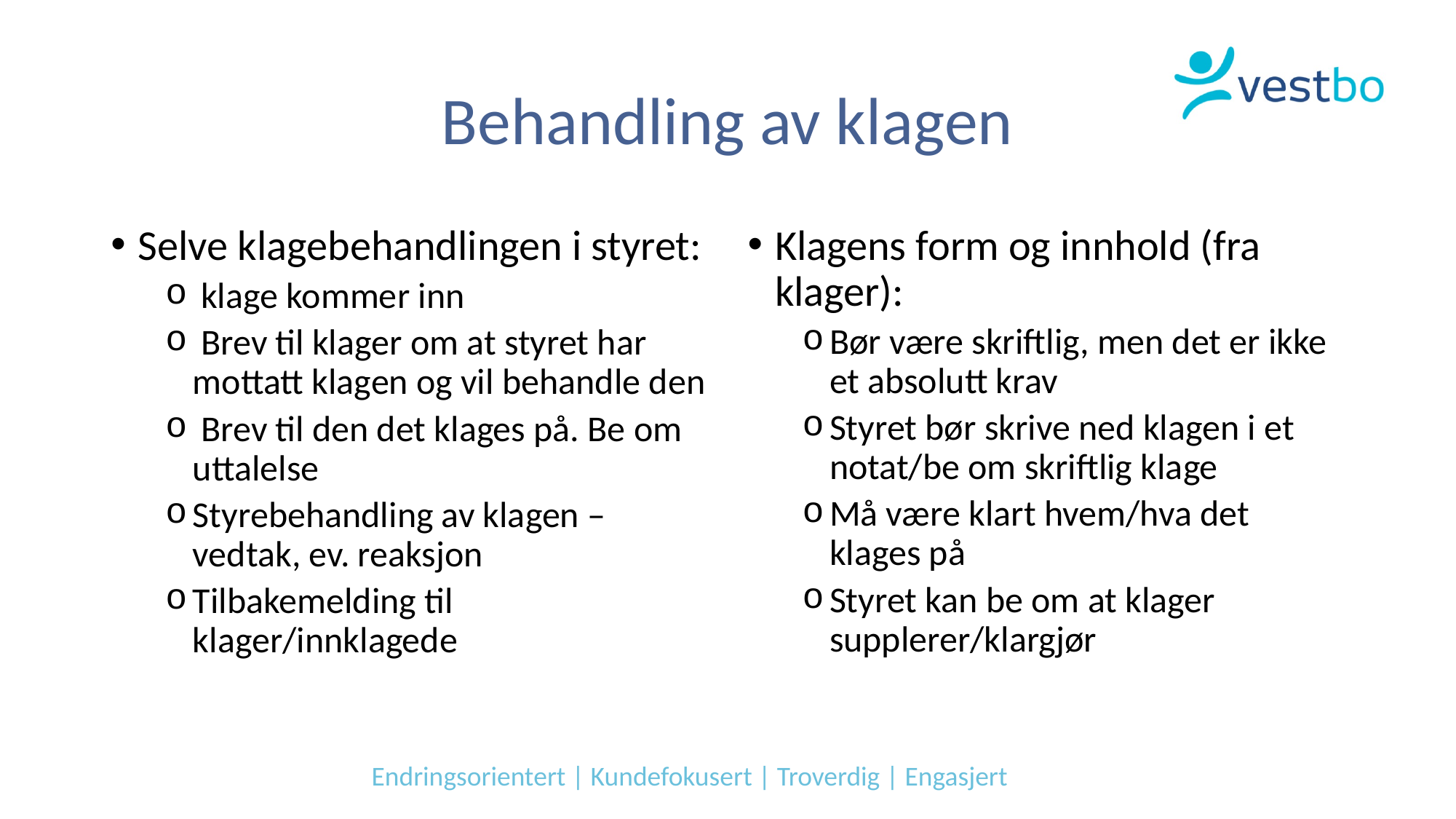

# Behandling av klagen
Selve klagebehandlingen i styret:
 klage kommer inn
 Brev til klager om at styret har mottatt klagen og vil behandle den
 Brev til den det klages på. Be om uttalelse
Styrebehandling av klagen – vedtak, ev. reaksjon
Tilbakemelding til klager/innklagede

Klagens form og innhold (fra klager):
Bør være skriftlig, men det er ikke et absolutt krav
Styret bør skrive ned klagen i et notat/be om skriftlig klage
Må være klart hvem/hva det klages på
Styret kan be om at klager supplerer/klargjør